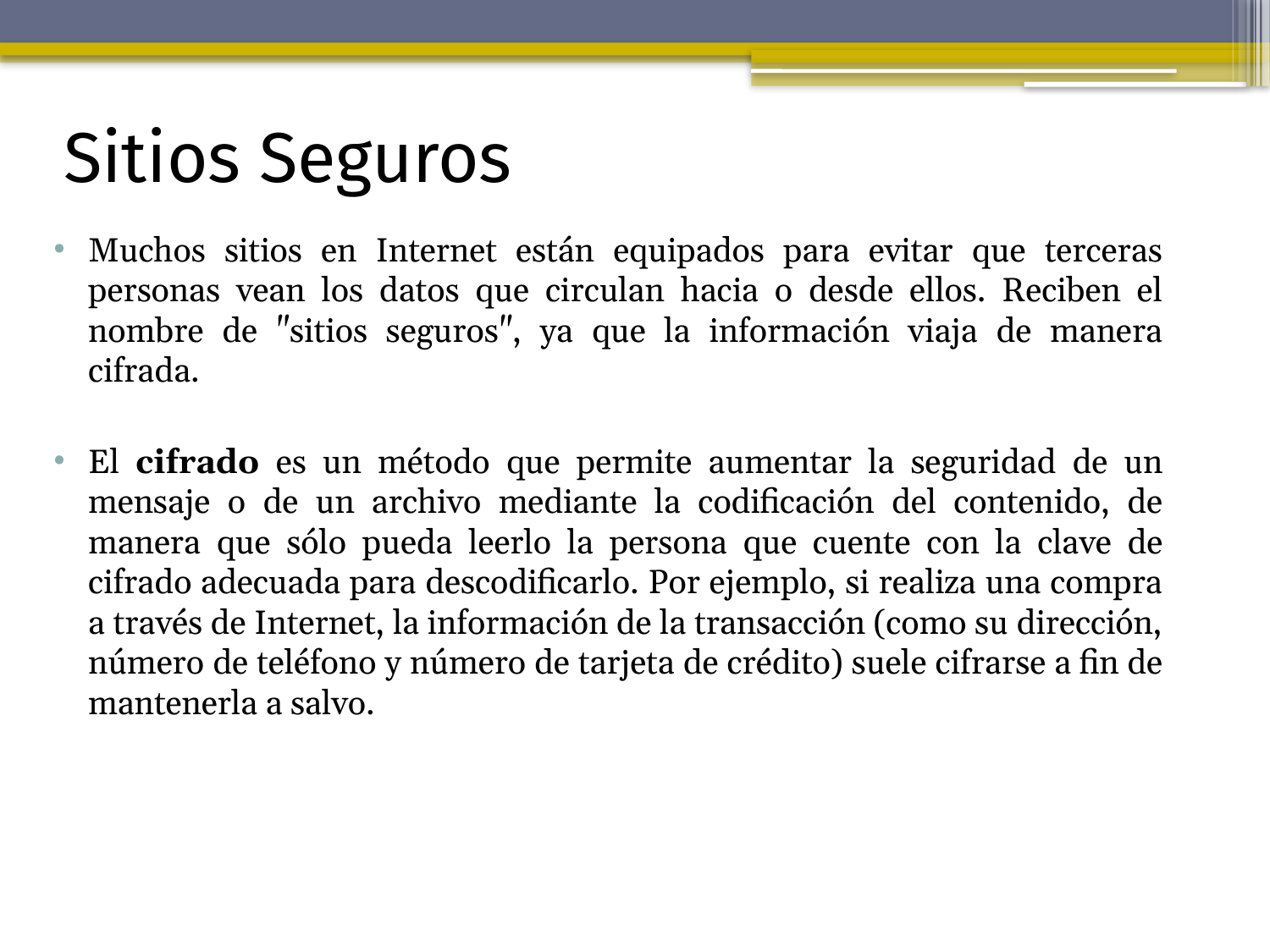

# Sitios Seguros
Muchos sitios en Internet están equipados para evitar que terceras personas vean los datos que circulan hacia o desde ellos. Reciben el nombre de "sitios seguros", ya que la información viaja de manera cifrada.

El cifrado es un método que permite aumentar la seguridad de un mensaje o de un archivo mediante la codificación del contenido, de manera que sólo pueda leerlo la persona que cuente con la clave de cifrado adecuada para descodificarlo. Por ejemplo, si realiza una compra a través de Internet, la información de la transacción (como su dirección, número de teléfono y número de tarjeta de crédito) suele cifrarse a fin de mantenerla a salvo.